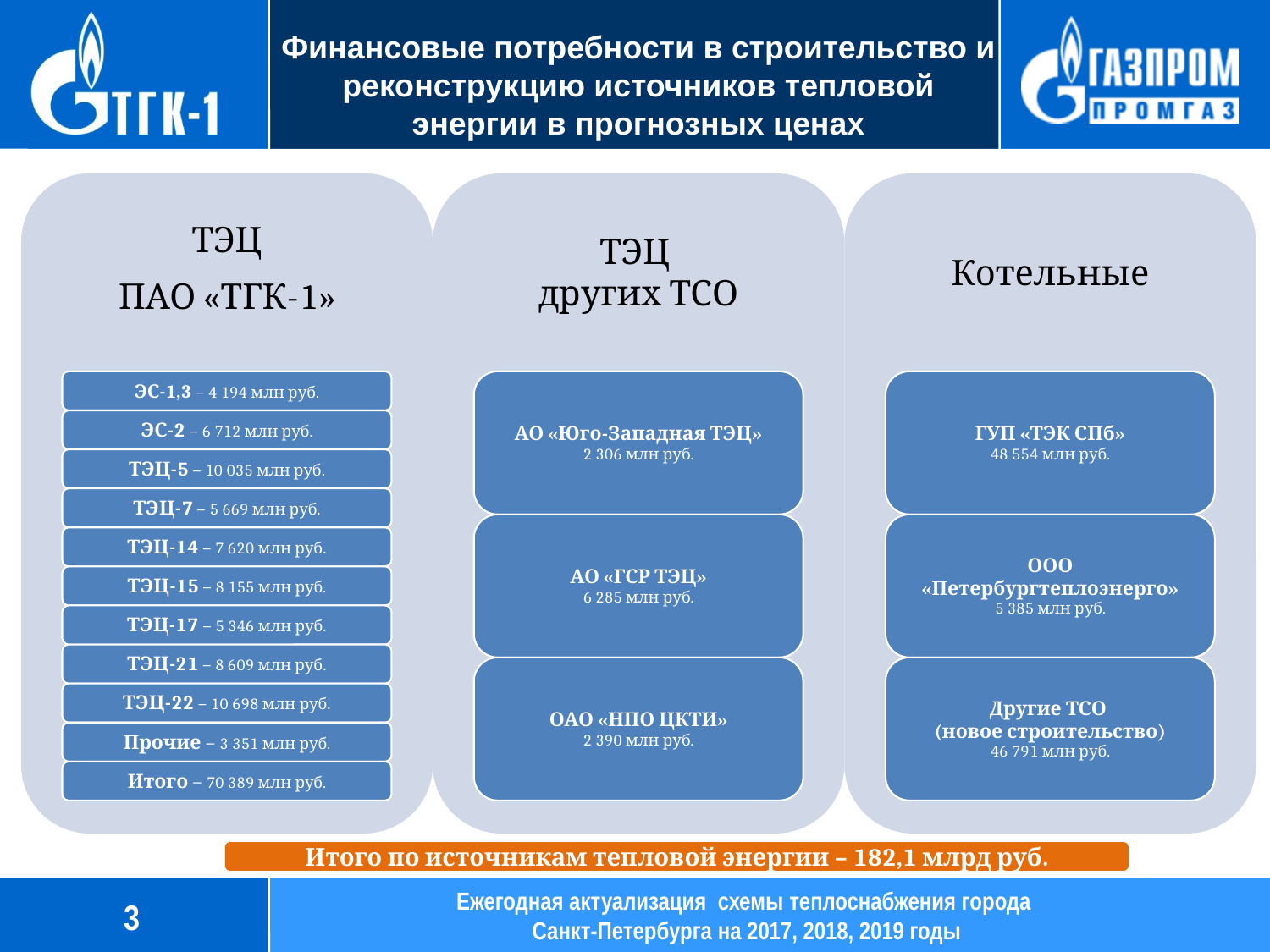

# Финансовые потребности в строительство и реконструкцию источников тепловой энергии в прогнозных ценах
ТЭЦ
ПАО «ТГК-1»
ЭС-1,3 – 4 194 млн руб.
ТЭЦ
других ТСО
АО «Юго-Западная ТЭЦ»
2 306 млн руб.
АО «ГСР ТЭЦ»
6 285 млн руб.
Котельные
ЭС-2 – 6 712 млн руб.
ТЭЦ-5 – 10 035 млн руб.
ТЭЦ-7 – 5 669 млн руб.
ТЭЦ-14 – 7 620 млн руб.
ТЭЦ-15 – 8 155 млн руб.
ТЭЦ-17 – 5 346 млн руб.
ТЭЦ-21 – 8 609 млн руб.
ТЭЦ-22 – 10 698 млн руб.
ОАО «НПО ЦКТИ»
2 390 млн руб.
Прочие – 3 351 млн руб.
Итого – 70 389 млн руб.
ГУП «ТЭК СПб»
48 554 млн руб.
ООО «Петербургтеплоэнерго»
5 385 млн руб.
Другие ТСО
(новое строительство)
46 791 млн руб.
Итого по источникам тепловой энергии – 182,1 млрд руб.
Ежегодная актуализация  схемы теплоснабжения города
Санкт-Петербурга на 2017, 2018, 2019 годы
3